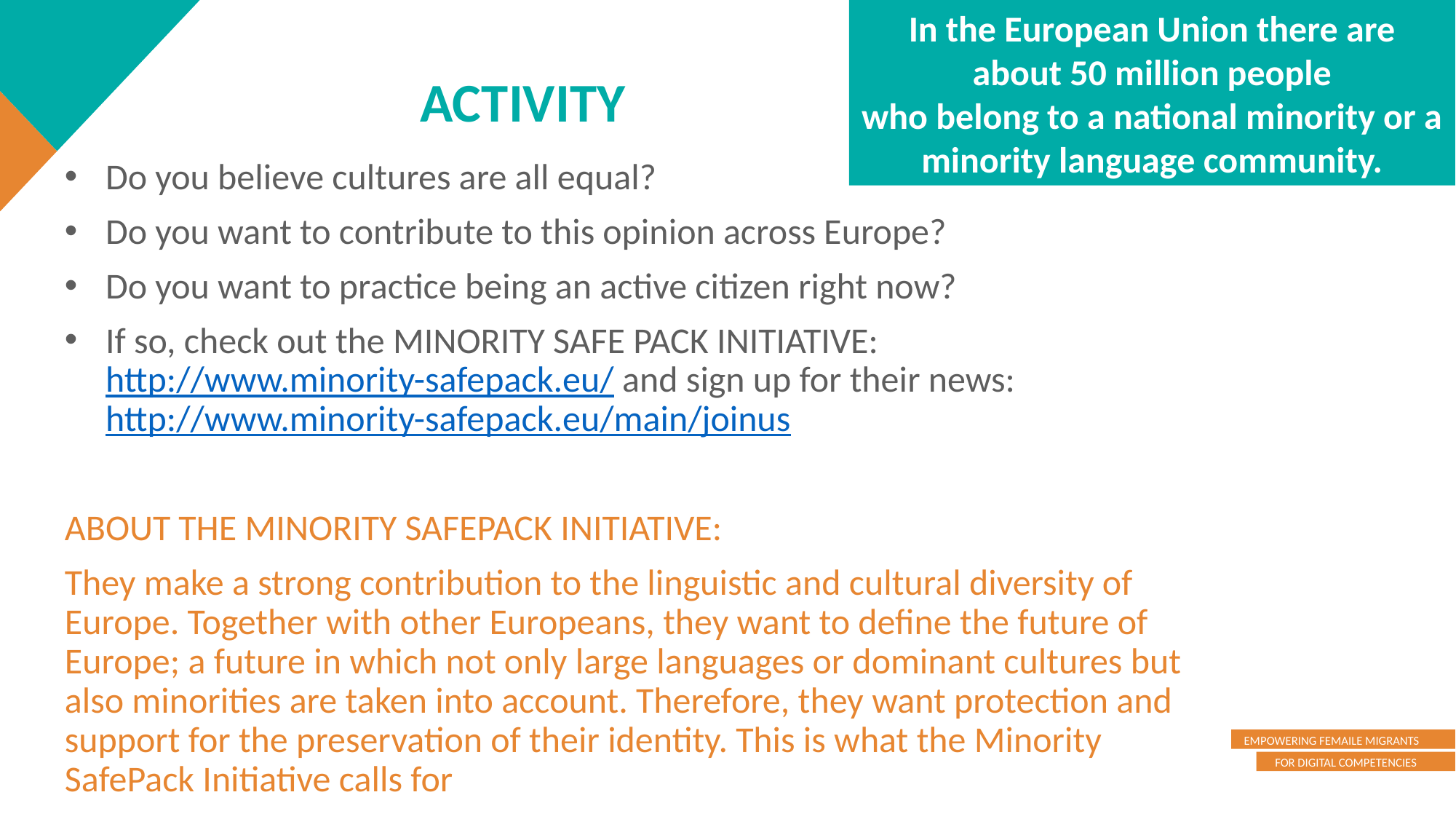

In the European Union there are
about 50 million people
who belong to a national minority or a
minority language community.
ACTIVITY
Do you believe cultures are all equal?
Do you want to contribute to this opinion across Europe?
Do you want to practice being an active citizen right now?
If so, check out the MINORITY SAFE PACK INITIATIVE: http://www.minority-safepack.eu/ and sign up for their news: http://www.minority-safepack.eu/main/joinus

ABOUT THE MINORITY SAFEPACK INITIATIVE:
They make a strong contribution to the linguistic and cultural diversity of Europe. Together with other Europeans, they want to define the future of Europe; a future in which not only large languages or dominant cultures but also minorities are taken into account. Therefore, they want protection and support for the preservation of their identity. This is what the Minority SafePack Initiative calls for